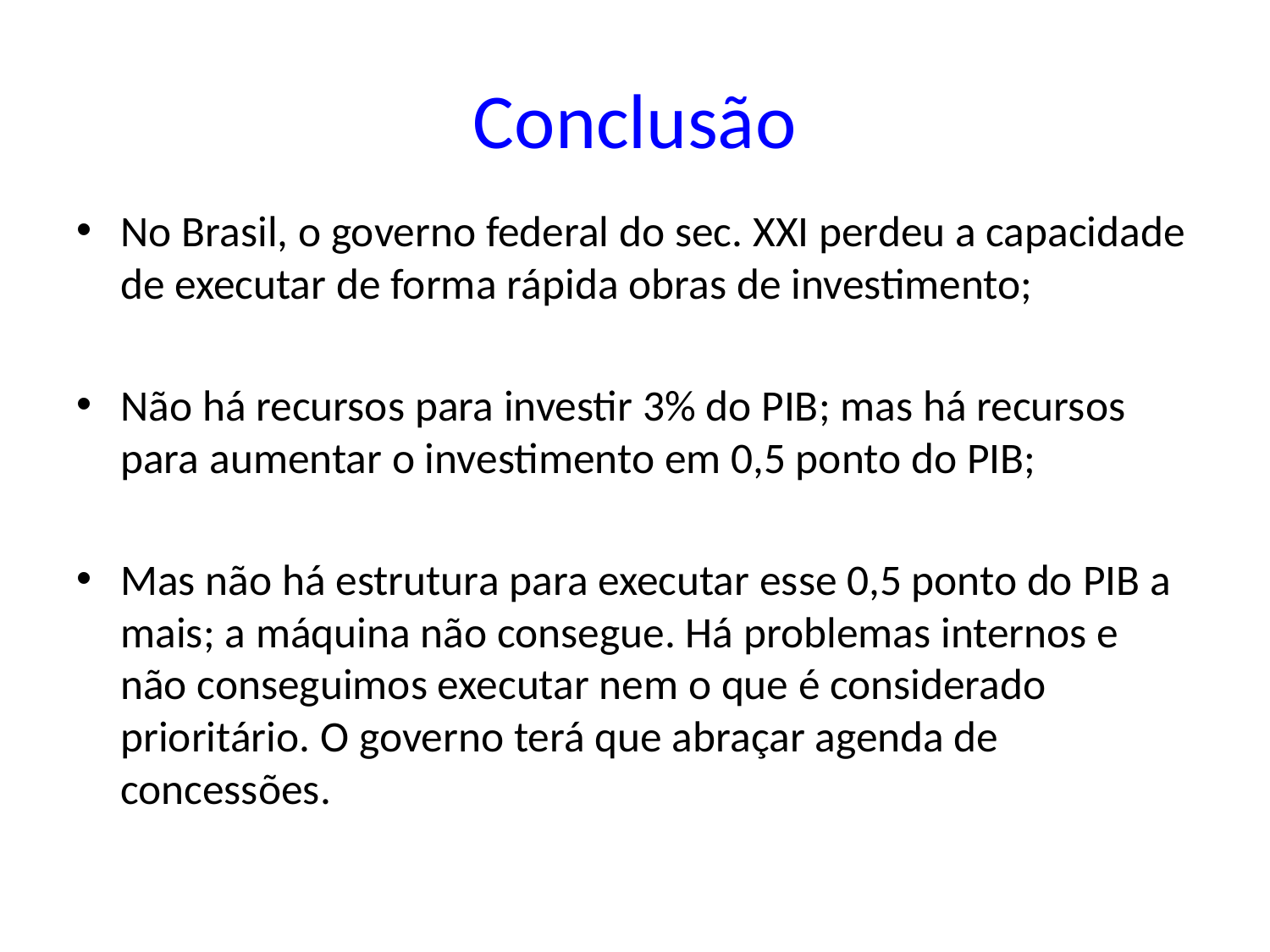

# Conclusão
No Brasil, o governo federal do sec. XXI perdeu a capacidade de executar de forma rápida obras de investimento;

Não há recursos para investir 3% do PIB; mas há recursos para aumentar o investimento em 0,5 ponto do PIB;

Mas não há estrutura para executar esse 0,5 ponto do PIB a mais; a máquina não consegue. Há problemas internos e não conseguimos executar nem o que é considerado prioritário. O governo terá que abraçar agenda de concessões.